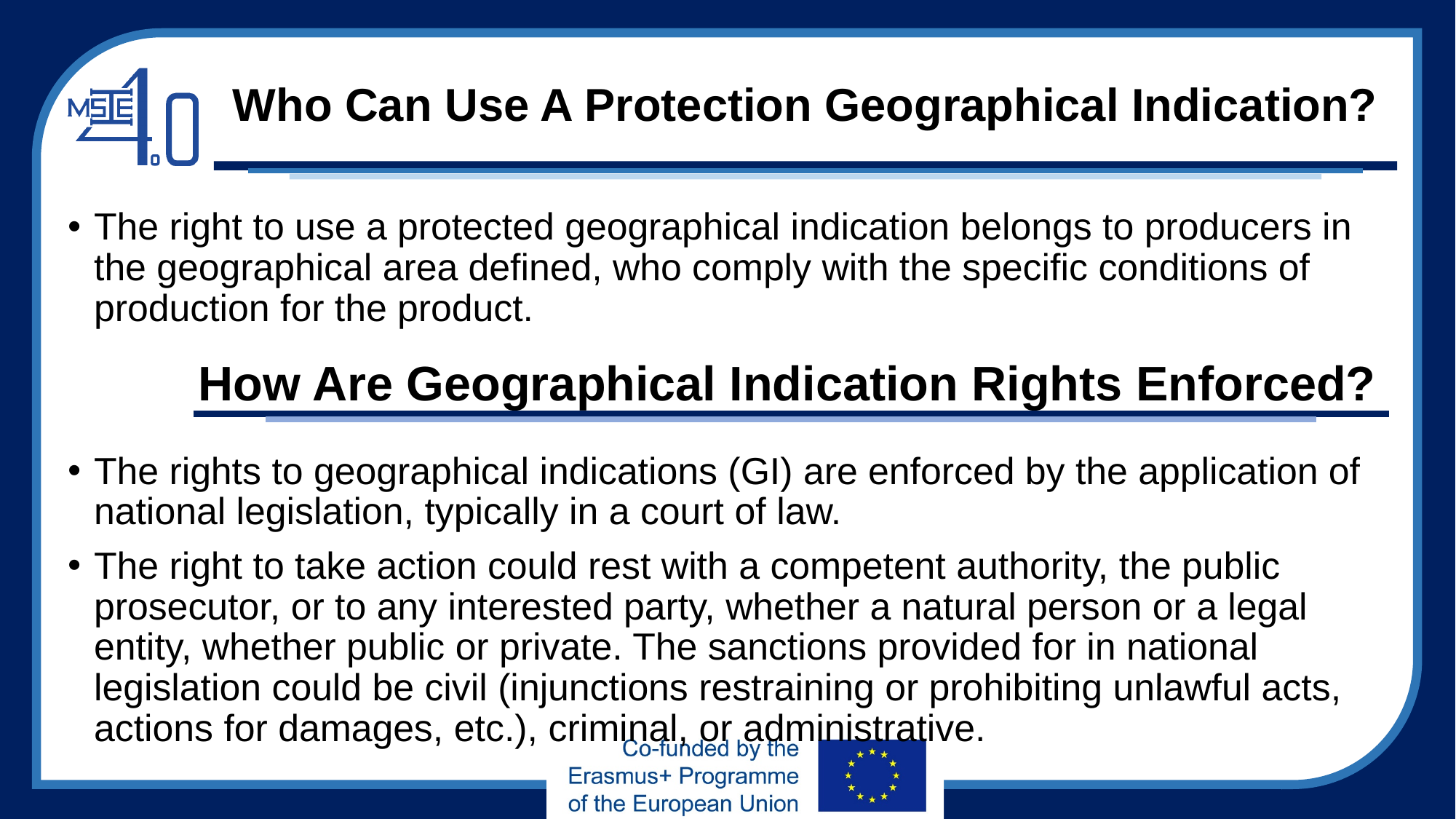

# Who Can Use A Protection Geographical Indication?
The right to use a protected geographical indication belongs to producers in the geographical area defined, who comply with the specific conditions of production for the product.

The rights to geographical indications (GI) are enforced by the application of national legislation, typically in a court of law.
The right to take action could rest with a competent authority, the public prosecutor, or to any interested party, whether a natural person or a legal entity, whether public or private. The sanctions provided for in national legislation could be civil (injunctions restraining or prohibiting unlawful acts, actions for damages, etc.), criminal, or administrative.
How Are Geographical Indication Rights Enforced?